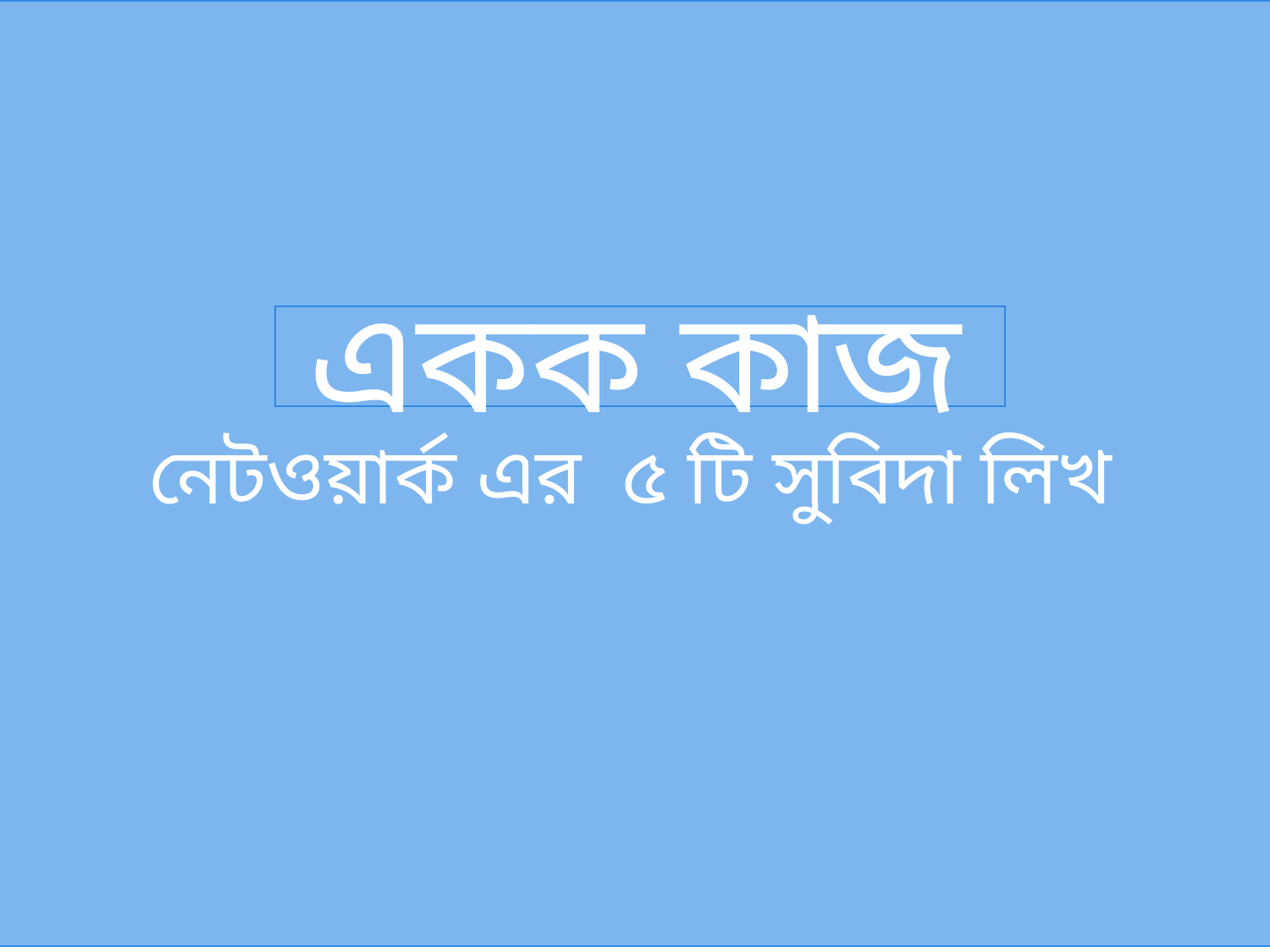

নেটওয়ার্ক এর  ৫ টি সুবিদা লিখ
একক কাজ